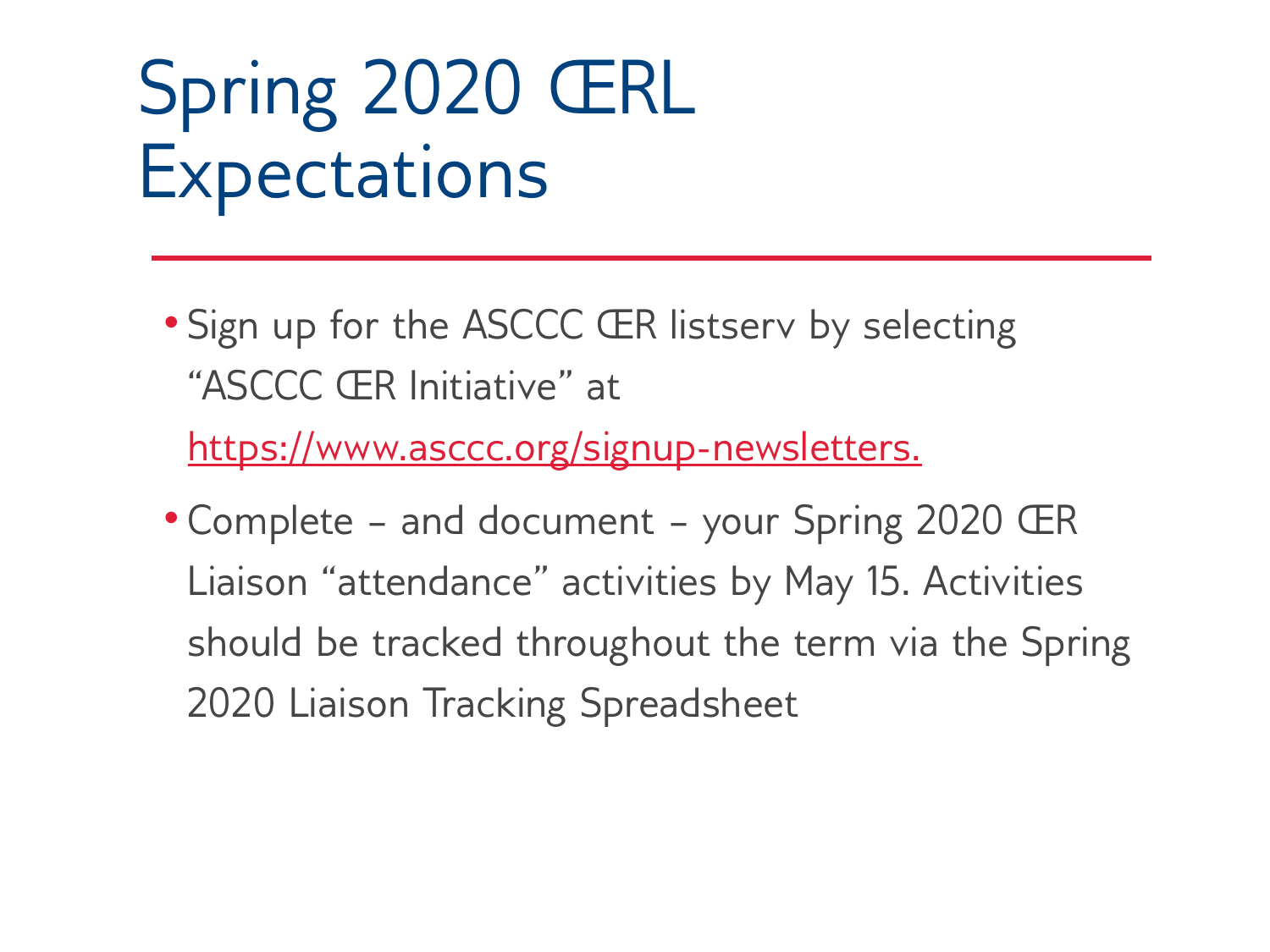

# Spring 2020 OERL Expectations
Sign up for the ASCCC OER listserv by selecting “ASCCC OER Initiative” at https://www.asccc.org/signup-newsletters.
Complete – and document – your Spring 2020 OER Liaison “attendance” activities by May 15. Activities should be tracked throughout the term via the Spring 2020 Liaison Tracking Spreadsheet